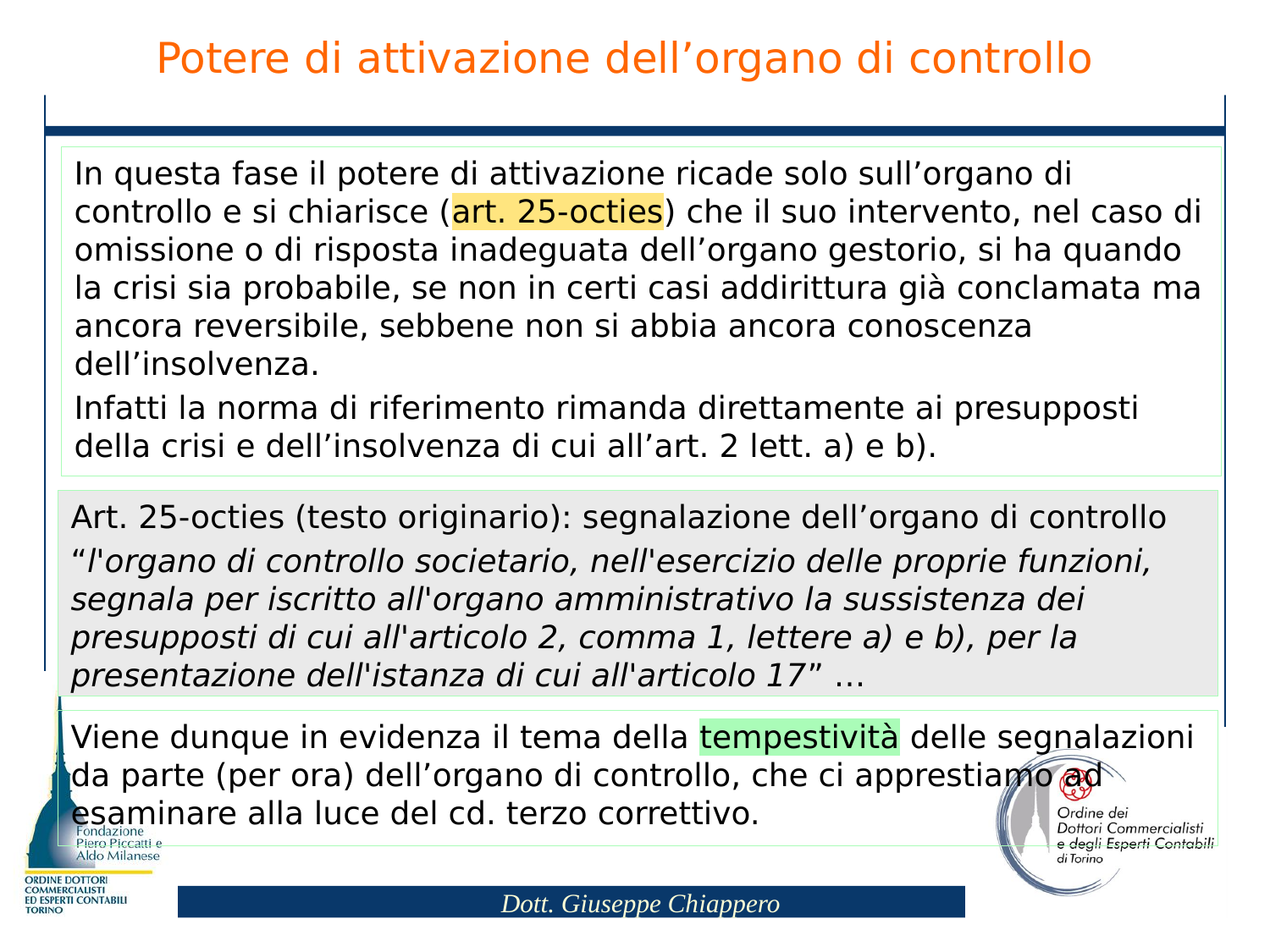

Potere di attivazione dell’organo di controllo
In questa fase il potere di attivazione ricade solo sull’organo di controllo e si chiarisce (art. 25-octies) che il suo intervento, nel caso di omissione o di risposta inadeguata dell’organo gestorio, si ha quando la crisi sia probabile, se non in certi casi addirittura già conclamata ma ancora reversibile, sebbene non si abbia ancora conoscenza dell’insolvenza.
Infatti la norma di riferimento rimanda direttamente ai presupposti della crisi e dell’insolvenza di cui all’art. 2 lett. a) e b).

Art. 25-octies (testo originario): segnalazione dell’organo di controllo
“l'organo di controllo societario, nell'esercizio delle proprie funzioni, segnala per iscritto all'organo amministrativo la sussistenza dei presupposti di cui all'articolo 2, comma 1, lettere a) e b), per la presentazione dell'istanza di cui all'articolo 17” …

Viene dunque in evidenza il tema della tempestività delle segnalazioni da parte (per ora) dell’organo di controllo, che ci apprestiamo ad esaminare alla luce del cd. terzo correttivo.